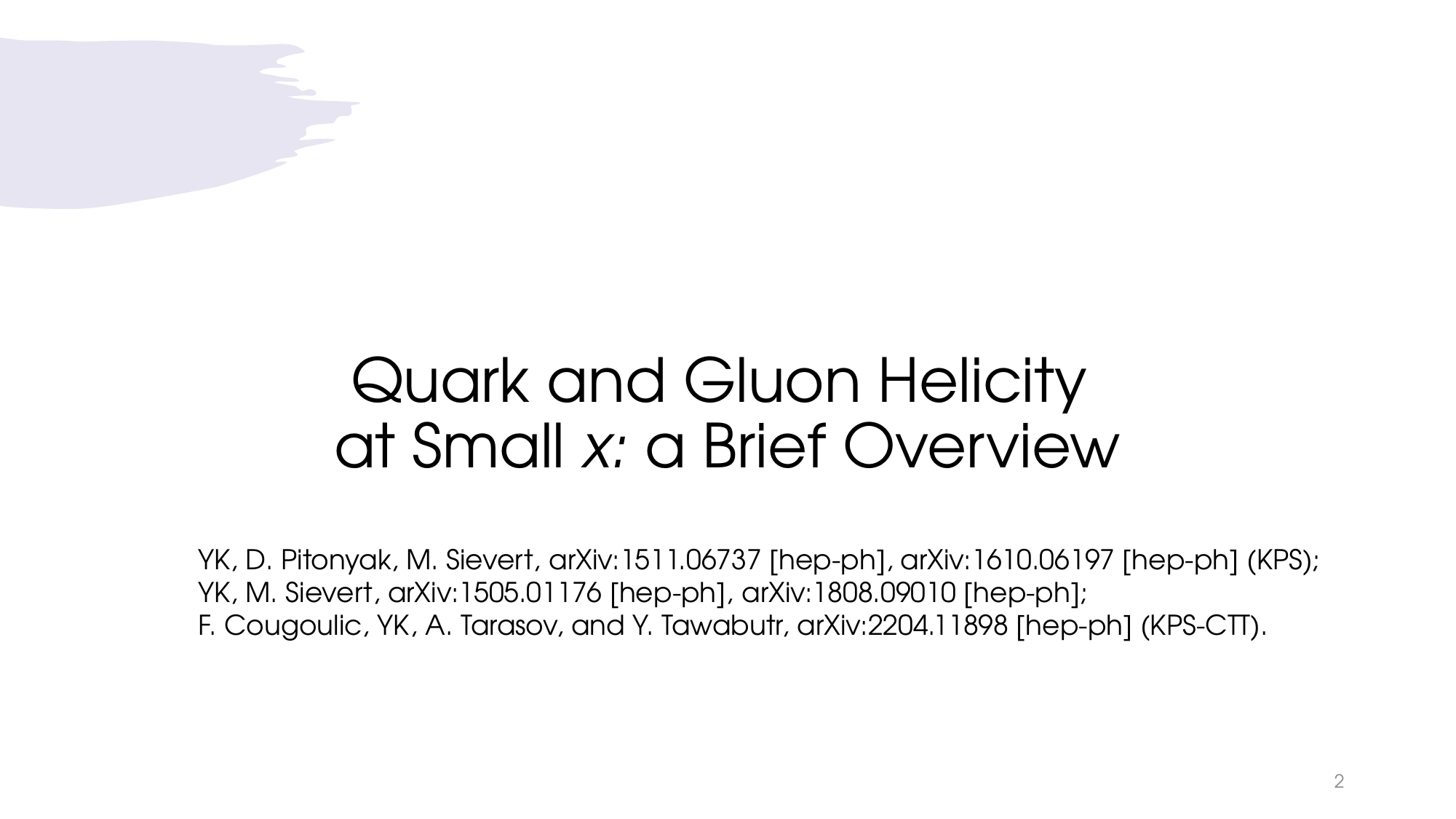

# Quark and Gluon Helicity at Small x: a Brief Overview
YK, D. Pitonyak, M. Sievert, arXiv:1511.06737 [hep-ph], arXiv:1610.06197 [hep-ph] (KPS);
YK, M. Sievert, arXiv:1505.01176 [hep-ph], arXiv:1808.09010 [hep-ph];
F. Cougoulic, YK, A. Tarasov, and Y. Tawabutr, arXiv:2204.11898 [hep-ph] (KPS-CTT).
2